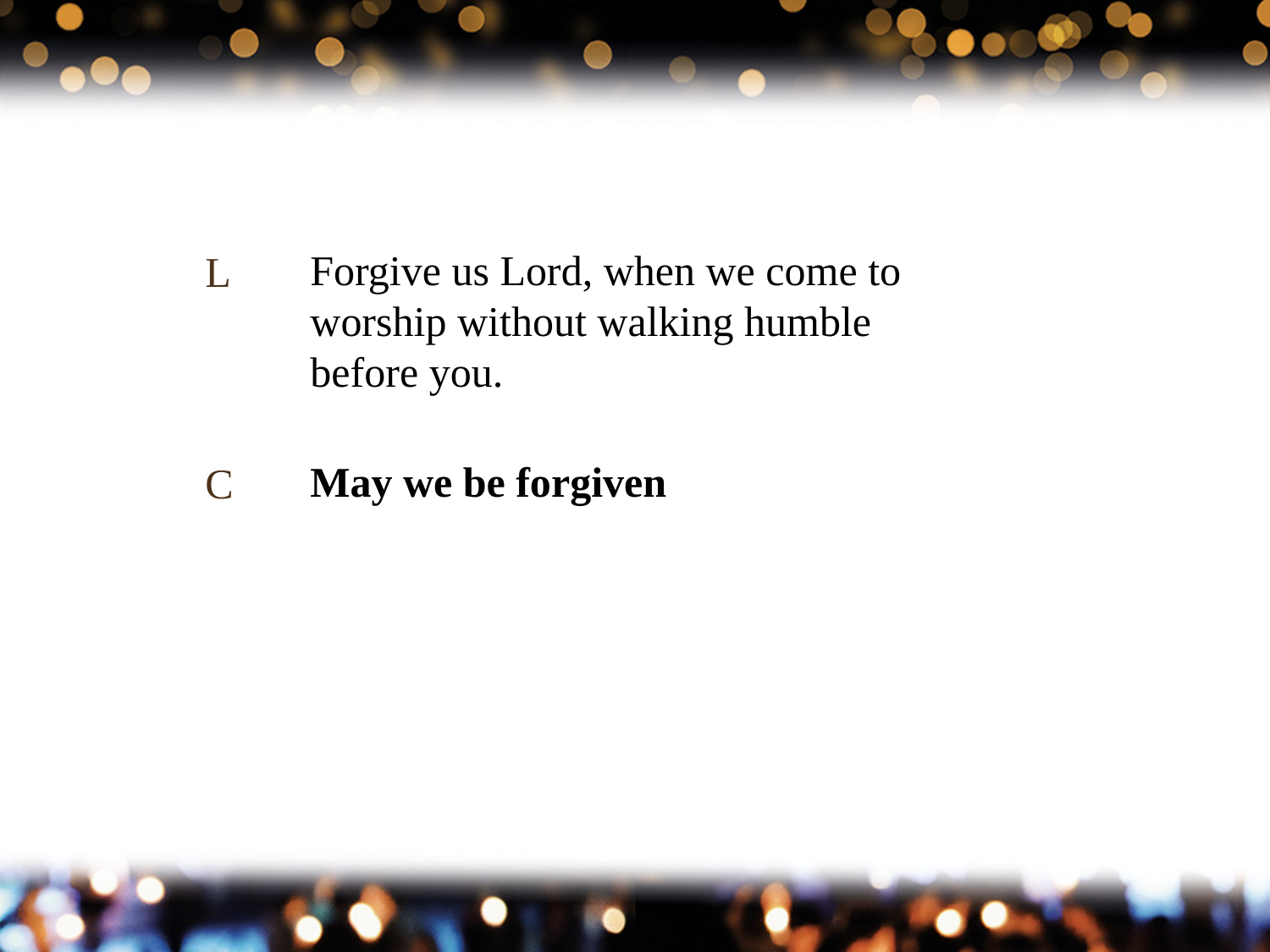

L
Forgive us Lord, when we come to worship without walking humble
before you.

C
# May we be forgiven